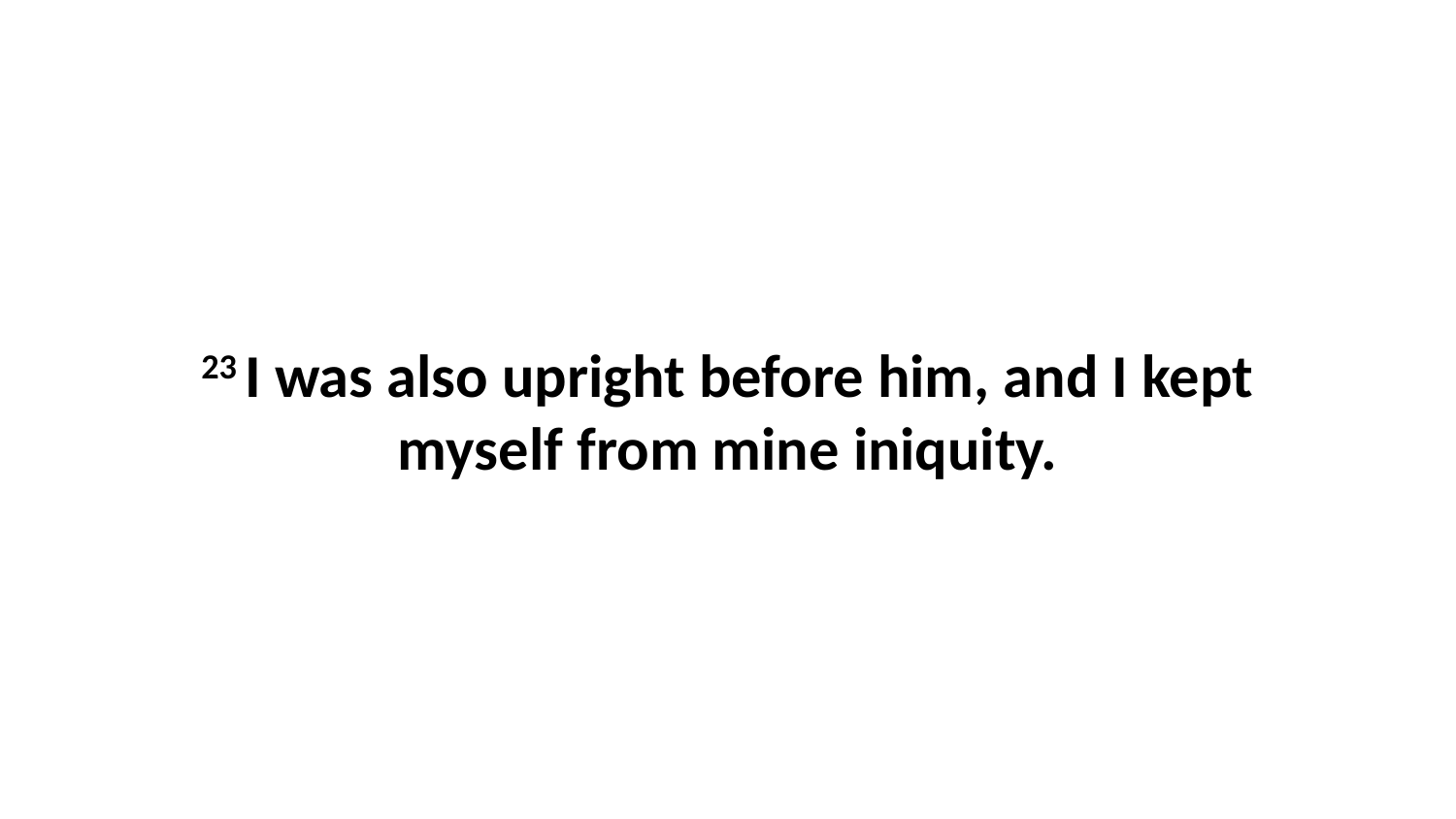

23 I was also upright before him, and I kept myself from mine iniquity.